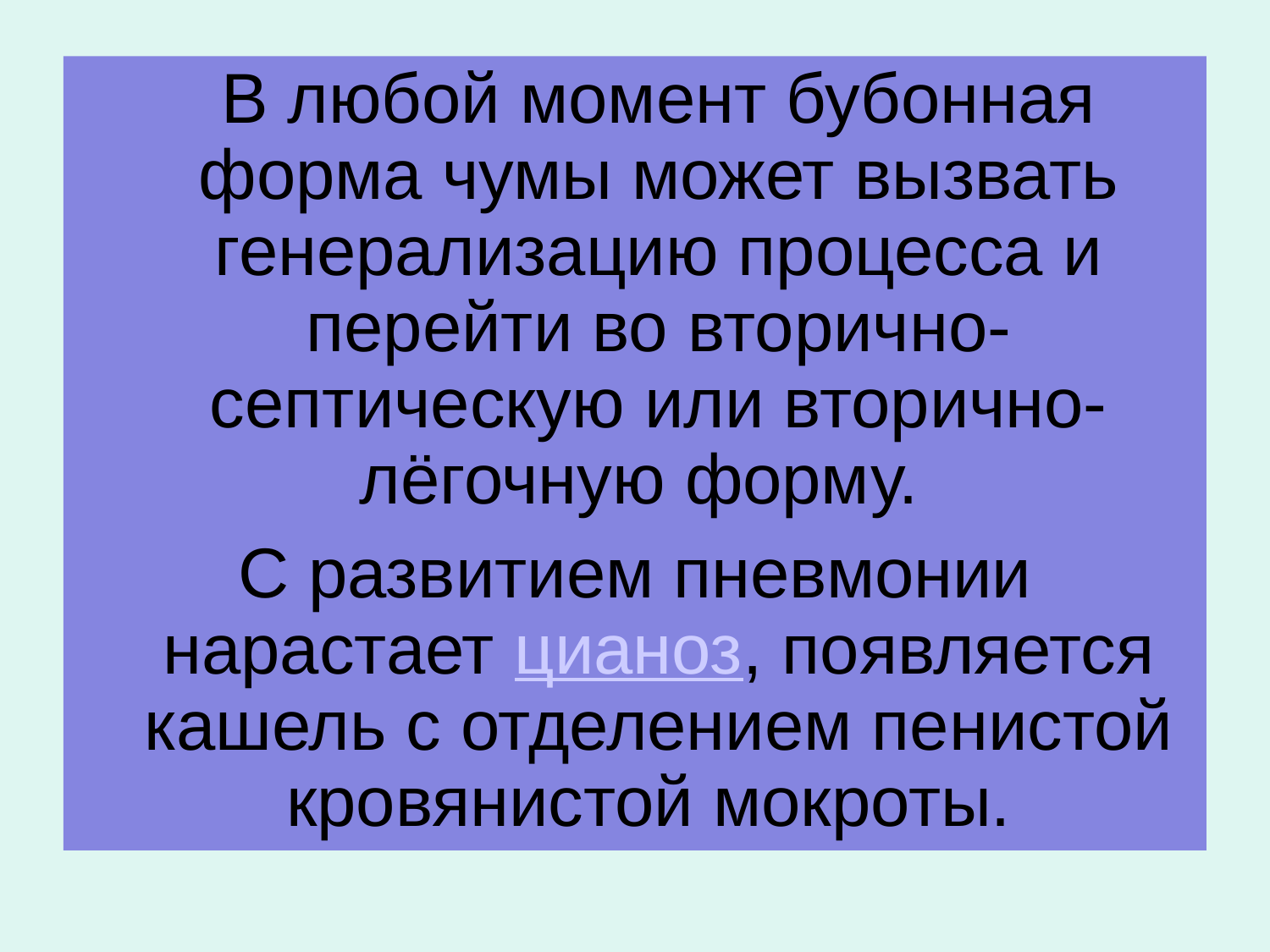

В любой момент бубонная форма чумы может вызвать генерализацию процесса и перейти во вторично-септическую или вторично-лёгочную форму.
С развитием пневмонии нарастает цианоз, появляется кашель с отделением пенистой кровянистой мокроты.